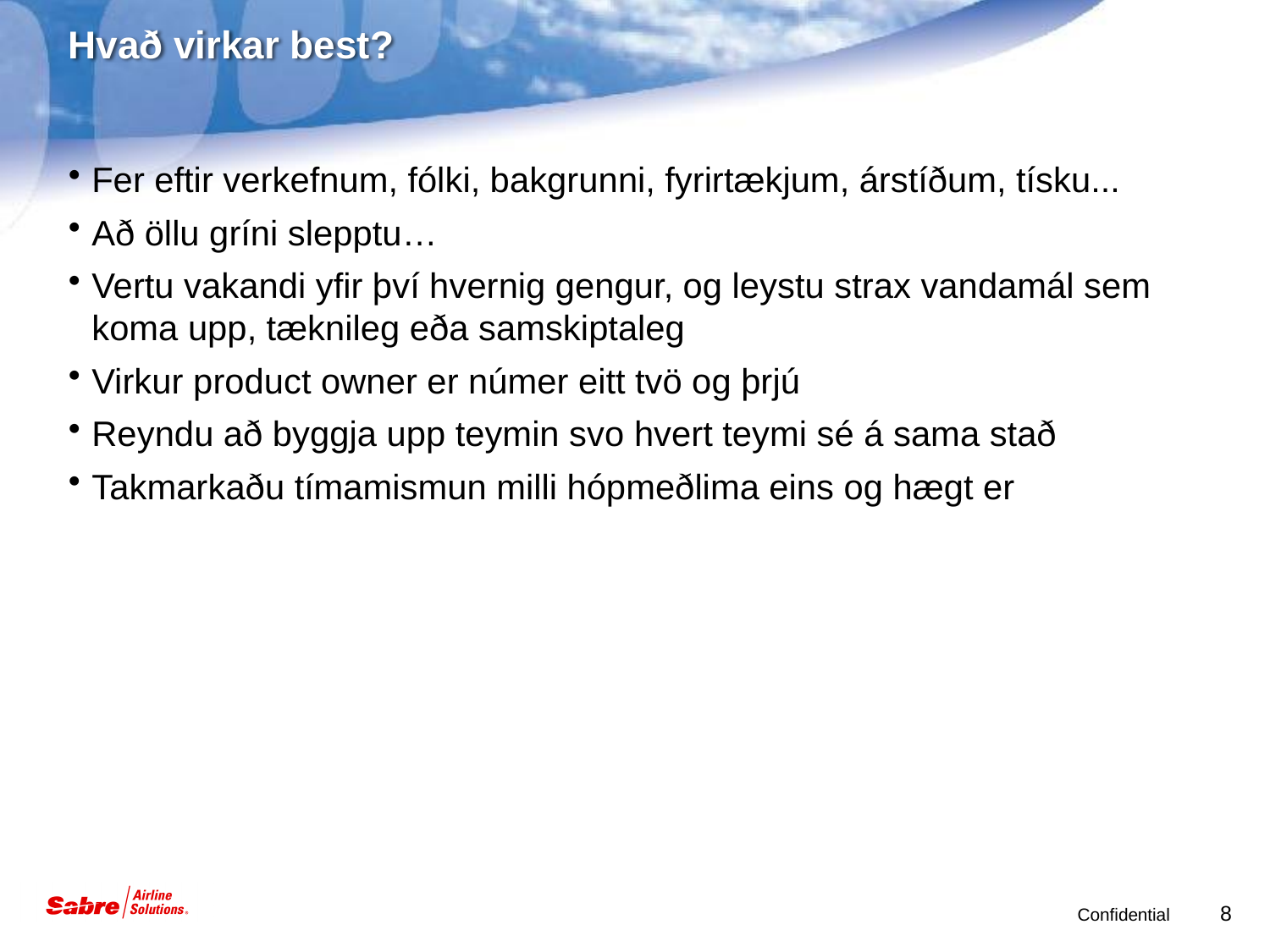

# Hvað virkar best?
Fer eftir verkefnum, fólki, bakgrunni, fyrirtækjum, árstíðum, tísku...
Að öllu gríni slepptu…
Vertu vakandi yfir því hvernig gengur, og leystu strax vandamál sem koma upp, tæknileg eða samskiptaleg
Virkur product owner er númer eitt tvö og þrjú
Reyndu að byggja upp teymin svo hvert teymi sé á sama stað
Takmarkaðu tímamismun milli hópmeðlima eins og hægt er

8